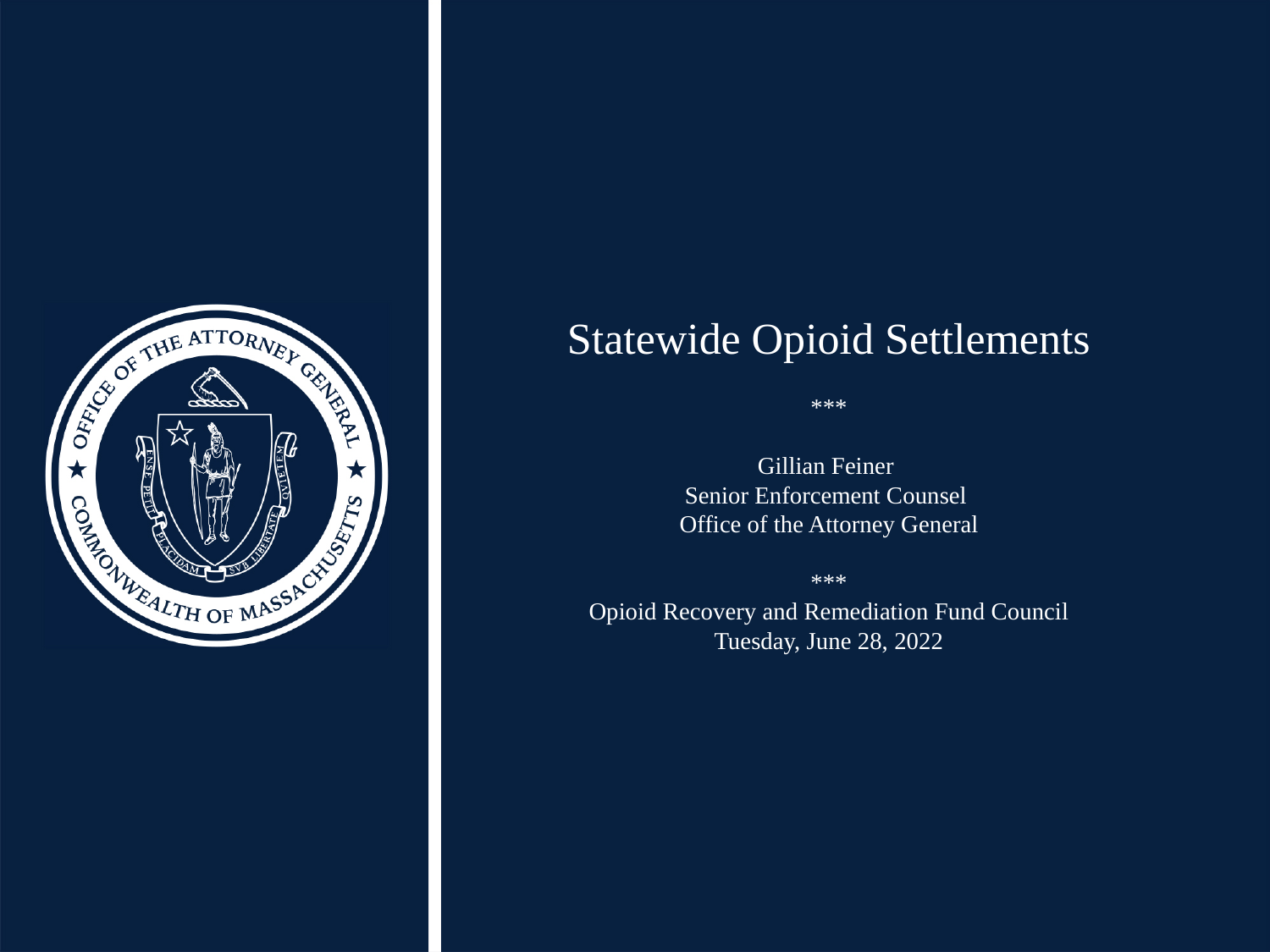

# Statewide Opioid Settlements ***   Gillian Feiner Senior Enforcement Counsel Office of the Attorney General *** Opioid Recovery and Remediation Fund Council Tuesday, June 28, 2022